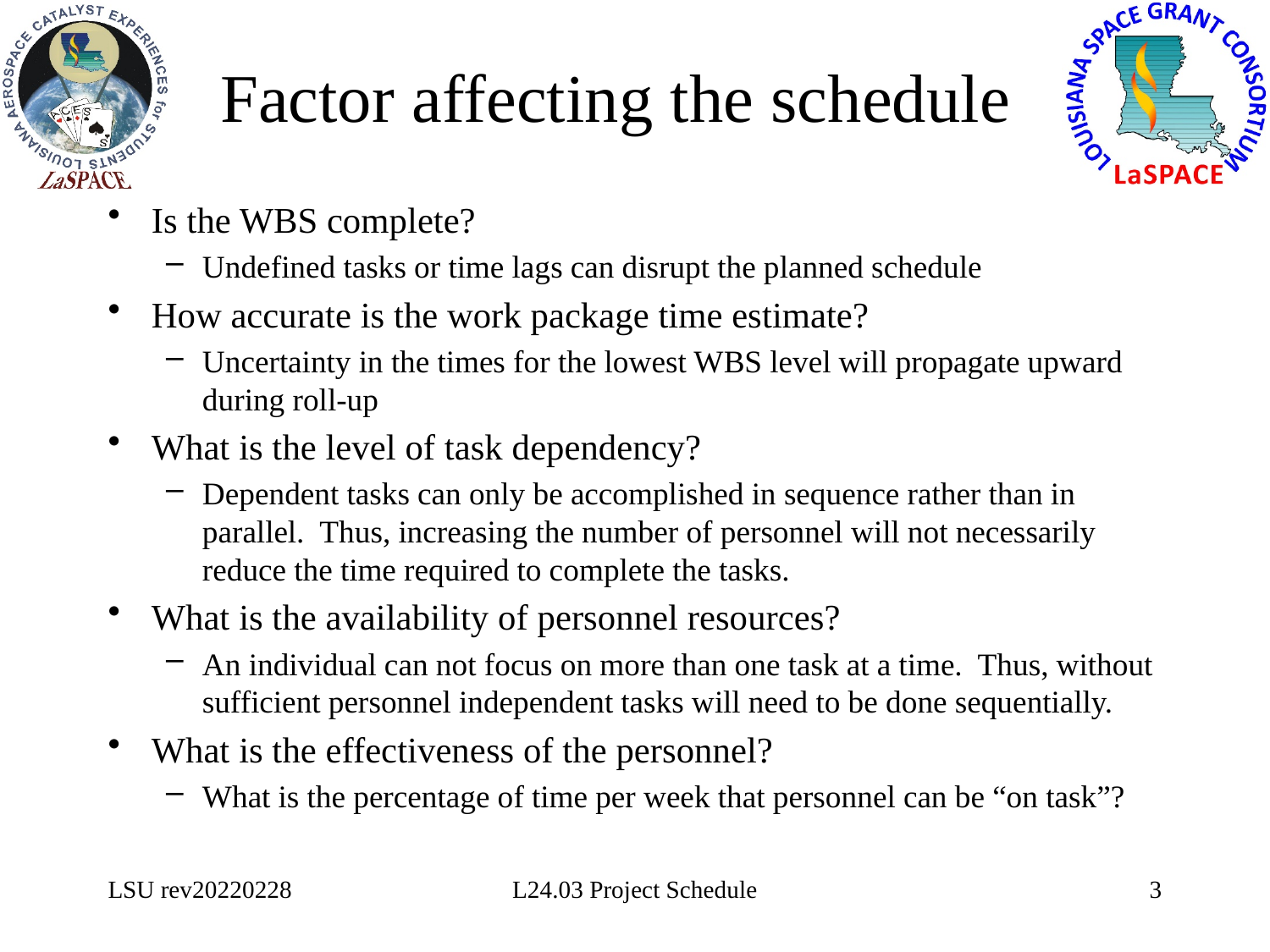

# Factor affecting the schedule
Is the WBS complete?
Undefined tasks or time lags can disrupt the planned schedule
How accurate is the work package time estimate?
Uncertainty in the times for the lowest WBS level will propagate upward during roll-up
What is the level of task dependency?
Dependent tasks can only be accomplished in sequence rather than in parallel.  Thus, increasing the number of personnel will not necessarily reduce the time required to complete the tasks.
What is the availability of personnel resources?
An individual can not focus on more than one task at a time.  Thus, without sufficient personnel independent tasks will need to be done sequentially.
What is the effectiveness of the personnel?
What is the percentage of time per week that personnel can be “on task”?
LSU rev20220228
L24.03 Project Schedule
3